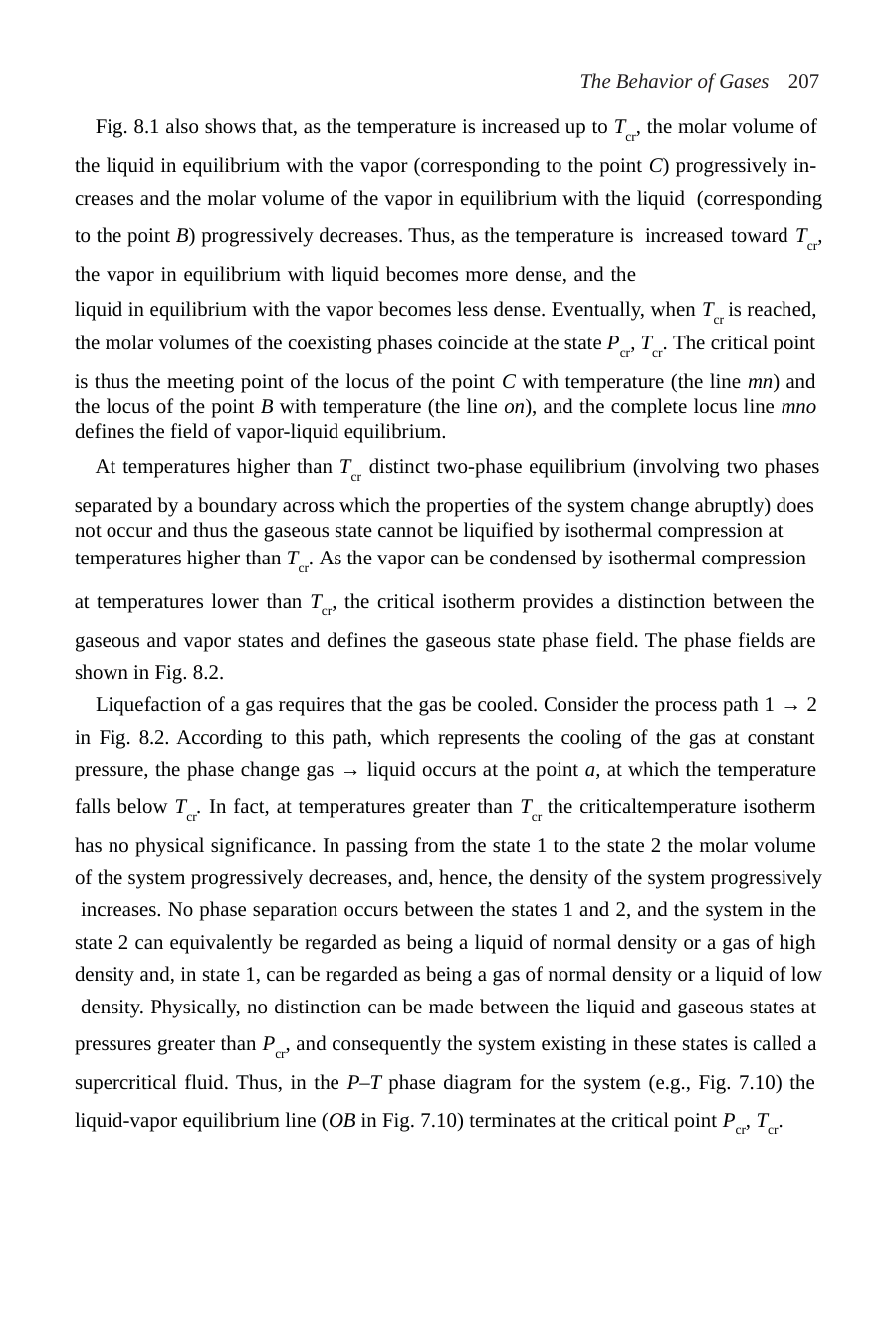

The Behavior of Gases   207
Fig. 8.1 also shows that, as the temperature is increased up to Tcr, the molar volume of  the liquid in equilibrium with the vapor (corresponding to the point C) progressively in-  creases and the molar volume of the vapor in equilibrium with the liquid  (corresponding to the point B) progressively decreases. Thus, as the temperature is  increased toward Tcr, the vapor in equilibrium with liquid becomes more dense, and the
liquid in equilibrium with the vapor becomes less dense. Eventually, when Tcr is reached,  the molar volumes of the coexisting phases coincide at the state Pcr, Tcr. The critical point
is thus the meeting point of the locus of the point C with temperature (the line mn) and  the locus of the point B with temperature (the line on), and the complete locus line mno  defines the field of vapor-liquid equilibrium.
At temperatures higher than Tcr distinct two-phase equilibrium (involving two phases
separated by a boundary across which the properties of the system change abruptly) does  not occur and thus the gaseous state cannot be liquified by isothermal compression at  temperatures higher than Tcr. As the vapor can be condensed by isothermal compression
at temperatures lower than Tcr, the critical isotherm provides a distinction between the  gaseous and vapor states and defines the gaseous state phase field. The phase fields are  shown in Fig. 8.2.
Liquefaction of a gas requires that the gas be cooled. Consider the process path 1 → 2  in Fig. 8.2. According to this path, which represents the cooling of the gas at constant  pressure, the phase change gas → liquid occurs at the point a, at which the temperature  falls below Tcr. In fact, at temperatures greater than Tcr the criticaltemperature isotherm  has no physical significance. In passing from the state 1 to the state 2 the molar volume  of the system progressively decreases, and, hence, the density of the system progressively  increases. No phase separation occurs between the states 1 and 2, and the system in the  state 2 can equivalently be regarded as being a liquid of normal density or a gas of high  density and, in state 1, can be regarded as being a gas of normal density or a liquid of low  density. Physically, no distinction can be made between the liquid and gaseous states at  pressures greater than Pcr, and consequently the system existing in these states is called a  supercritical fluid. Thus, in the P–T phase diagram for the system (e.g., Fig. 7.10) the  liquid-vapor equilibrium line (OB in Fig. 7.10) terminates at the critical point Pcr, Tcr.